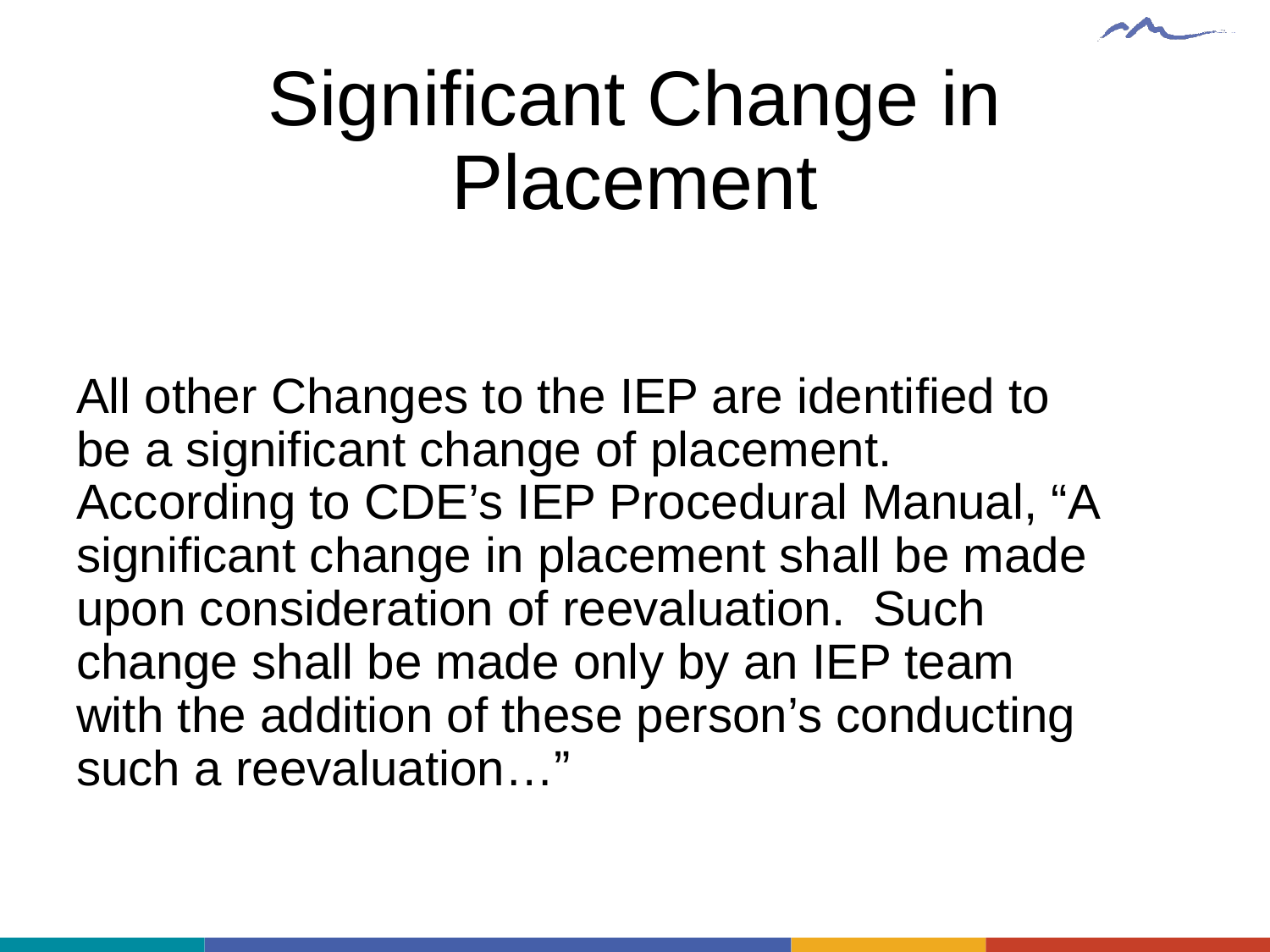

# Significant Change in Placement

All other Changes to the IEP are identified to be a significant change of placement.  According to CDE’s IEP Procedural Manual, “A significant change in placement shall be made upon consideration of reevaluation.  Such change shall be made only by an IEP team with the addition of these person’s conducting such a reevaluation…”